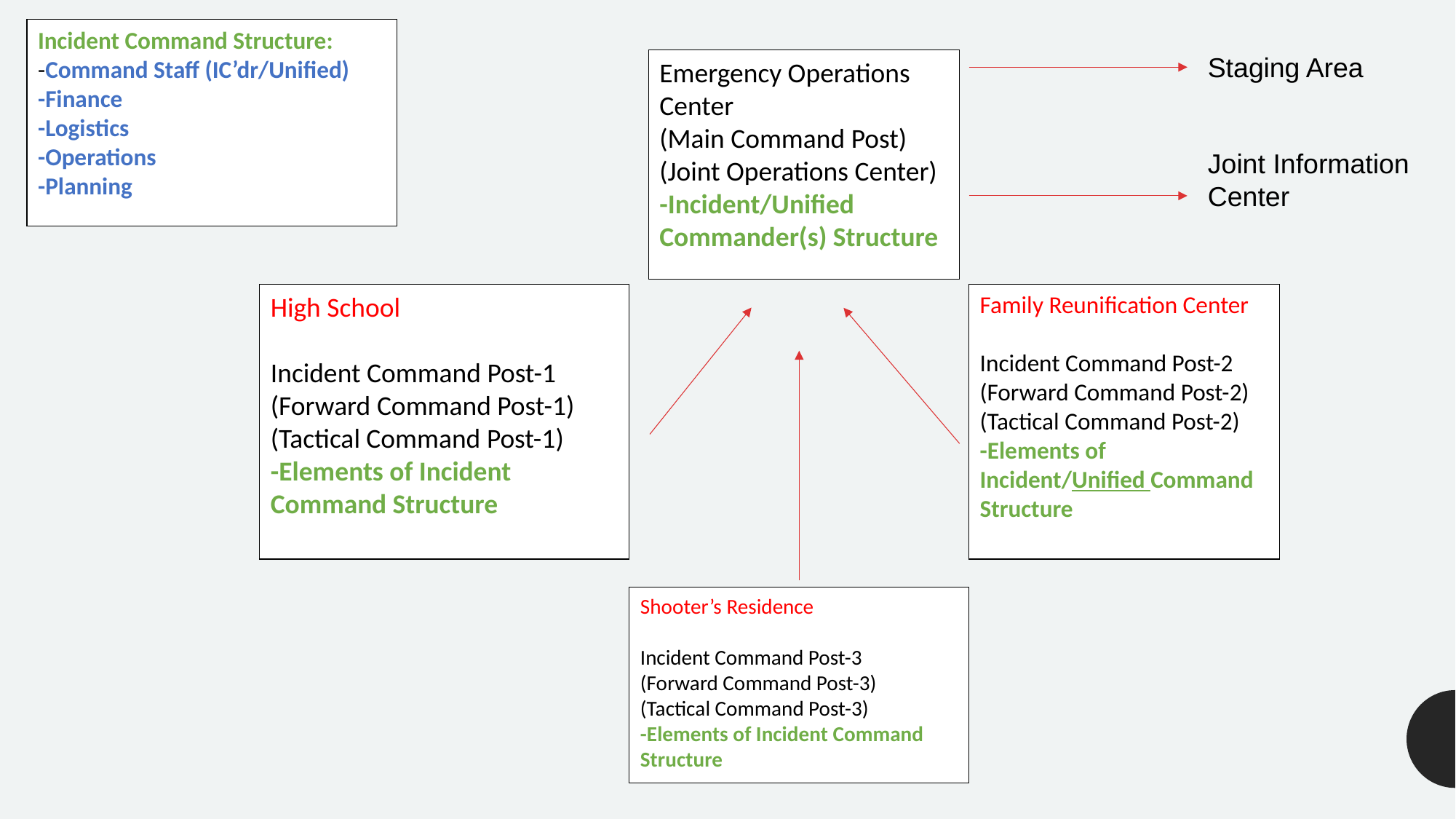

Incident Command Structure:
-Command Staff (IC’dr/Unified)
-Finance
-Logistics
-Operations
-Planning
Staging Area
Emergency Operations Center
(Main Command Post)
(Joint Operations Center)
-Incident/Unified Commander(s) Structure
Joint Information Center
High School

Incident Command Post-1
(Forward Command Post-1)
(Tactical Command Post-1)
-Elements of Incident Command Structure
Family Reunification Center

Incident Command Post-2
(Forward Command Post-2)
(Tactical Command Post-2)
-Elements of Incident/Unified Command Structure
Shooter’s Residence

Incident Command Post-3
(Forward Command Post-3)
(Tactical Command Post-3)
-Elements of Incident Command Structure